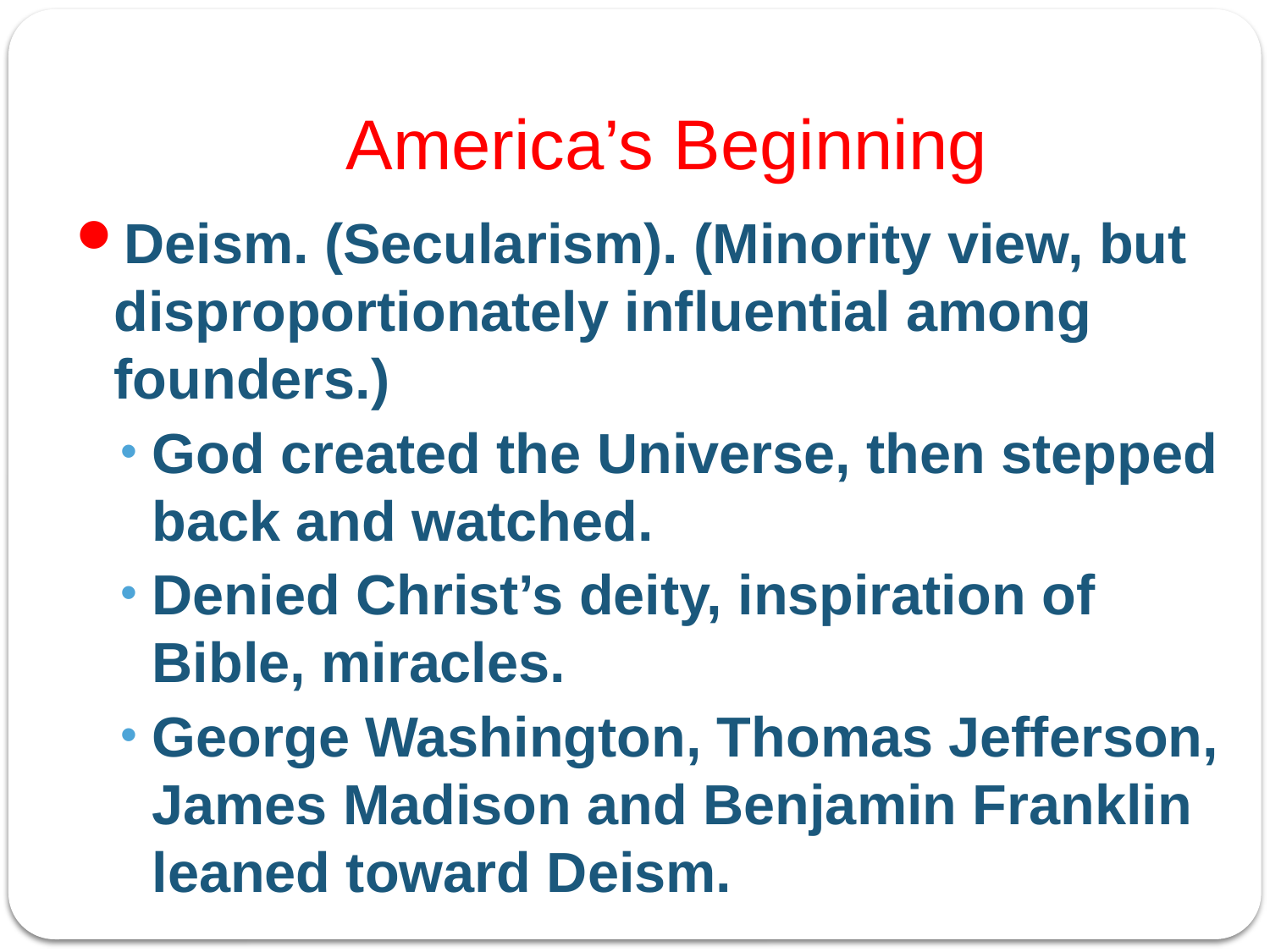

# America’s Beginning
Deism. (Secularism). (Minority view, but disproportionately influential among founders.)
God created the Universe, then stepped back and watched.
Denied Christ’s deity, inspiration of Bible, miracles.
George Washington, Thomas Jefferson, James Madison and Benjamin Franklin leaned toward Deism.